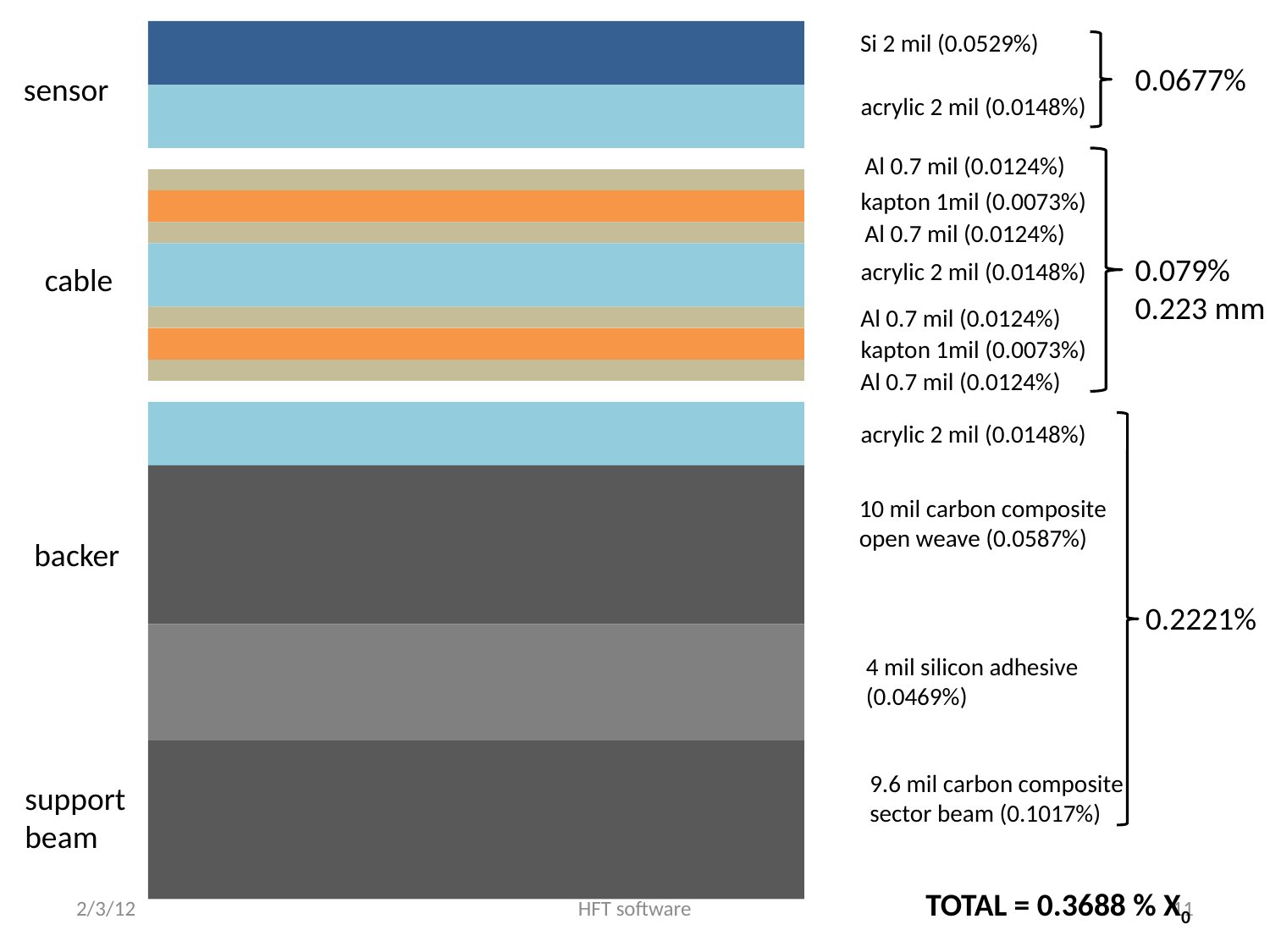

Si 2 mil (0.0529%)

0.0677%
sensor

acrylic 2 mil (0.0148%)
Al 0.7 mil (0.0124%)
kapton 1mil (0.0073%)
Al 0.7 mil (0.0124%)

0.079%
0.223 mm
acrylic 2 mil (0.0148%)
cable
Al 0.7 mil (0.0124%)
kapton 1mil (0.0073%)
Al 0.7 mil (0.0124%)

acrylic 2 mil (0.0148%)

10 mil carbon composite
open weave (0.0587%)
backer
0.2221%

4 mil silicon adhesive
(0.0469%)

9.6 mil carbon composite
sector beam (0.1017%)
support
beam
TOTAL = 0.3688 % X0
2/3/12
HFT software
11